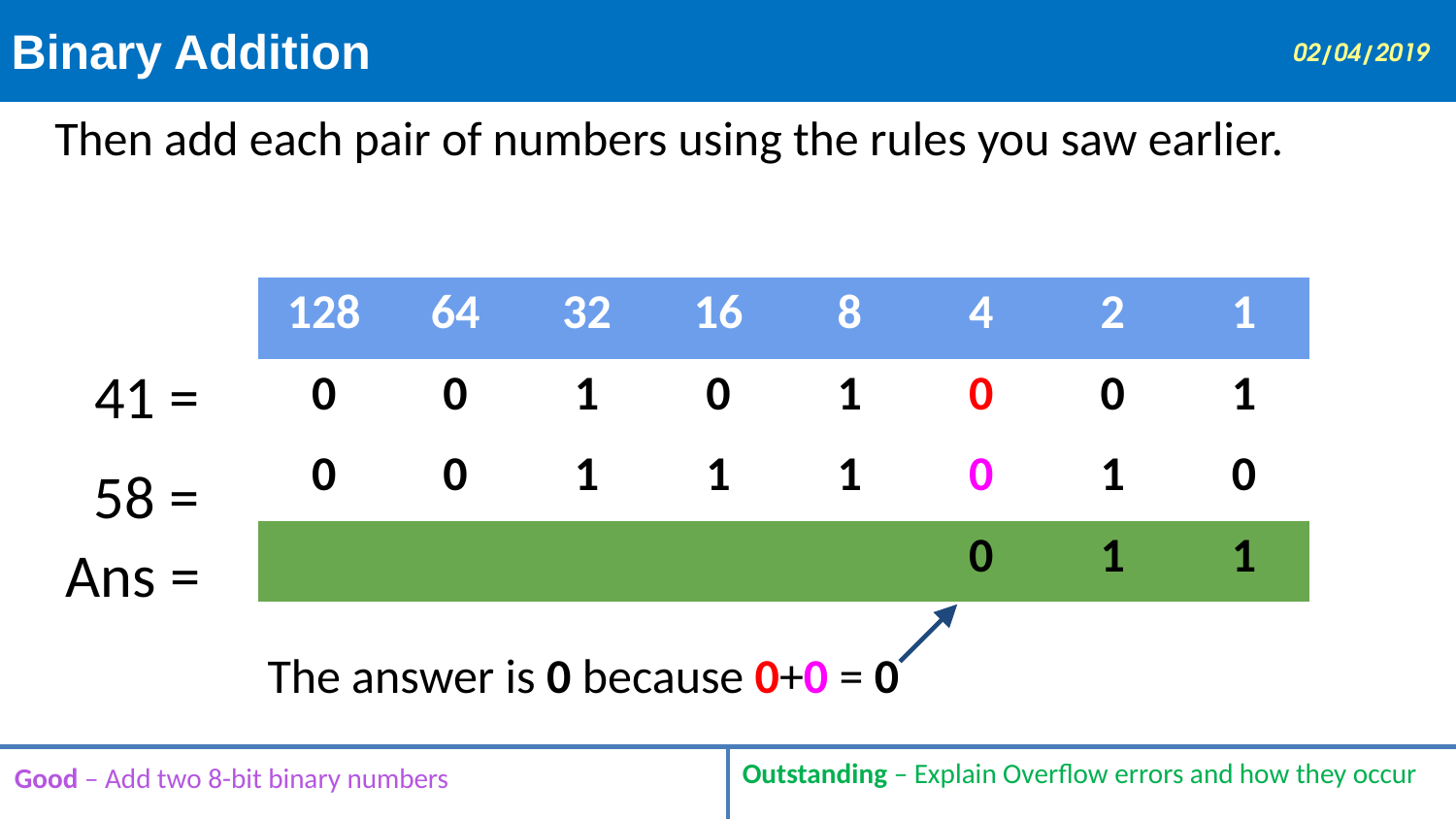

# Binary Addition
02/04/2019
Then add each pair of numbers using the rules you saw earlier.

|  |  |  |  |  |  |  |  |
| --- | --- | --- | --- | --- | --- | --- | --- |
| 128 | 64 | 32 | 16 | 8 | 4 | 2 | 1 |
| 0 | 0 | 1 | 0 | 1 | 0 | 0 | 1 |
| 0 | 0 | 1 | 1 | 1 | 0 | 1 | 0 |
|  |  |  |  |  | 0 | 1 | 1 |
41 =
58 =
Ans =
The answer is 0 because 0+0 = 0